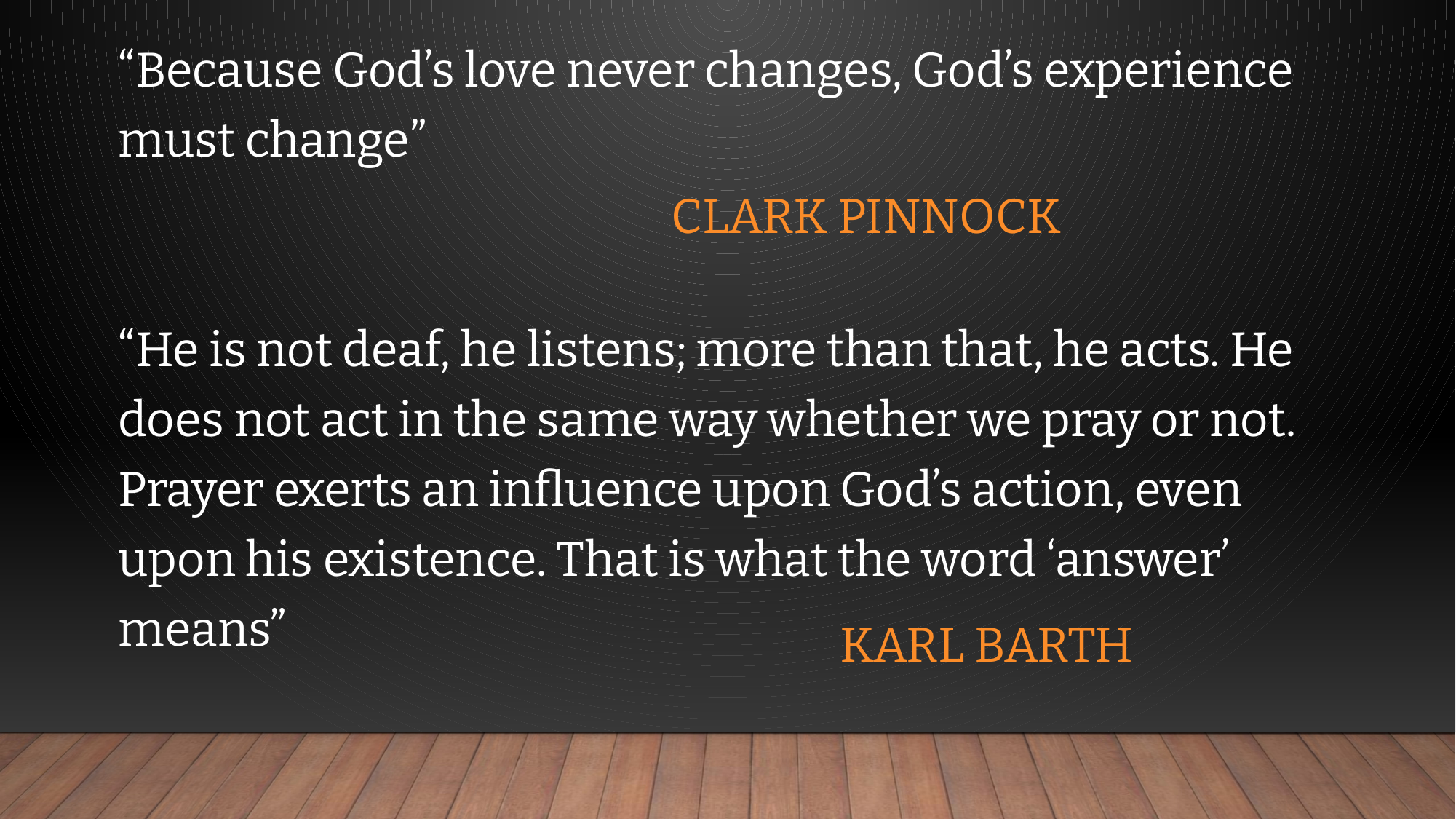

“Because God’s love never changes, God’s experience must change”
# Clark Pinnock
“He is not deaf, he listens; more than that, he acts. He does not act in the same way whether we pray or not. Prayer exerts an influence upon God’s action, even upon his existence. That is what the word ‘answer’ means”
Karl Barth